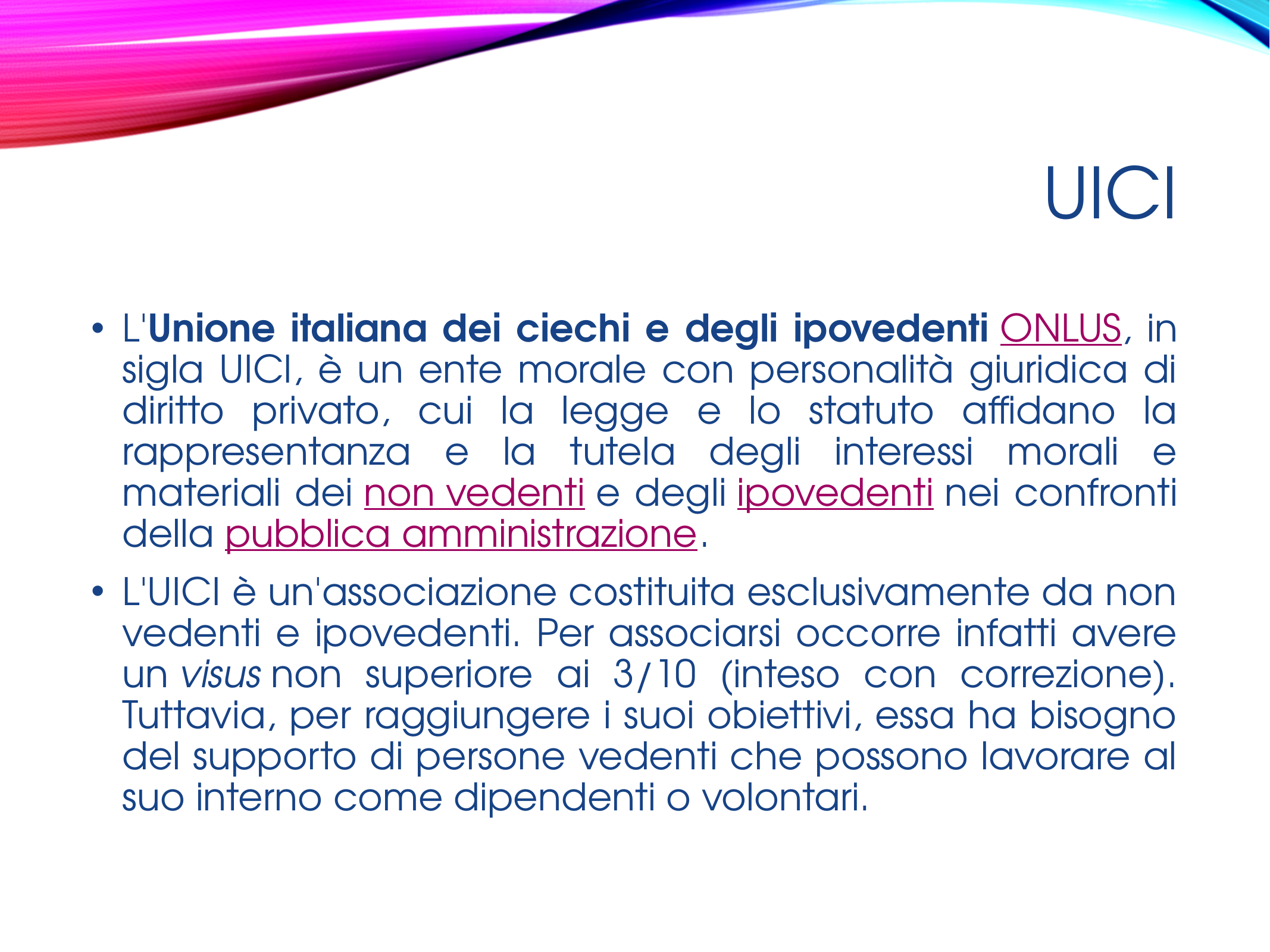

# UICI
L'Unione italiana dei ciechi e degli ipovedenti ONLUS, in sigla UICI, è un ente morale con personalità giuridica di diritto privato, cui la legge e lo statuto affidano la rappresentanza e la tutela degli interessi morali e materiali dei non vedenti e degli ipovedenti nei confronti della pubblica amministrazione.
L'UICI è un'associazione costituita esclusivamente da non vedenti e ipovedenti. Per associarsi occorre infatti avere un visus non superiore ai 3/10 (inteso con correzione). Tuttavia, per raggiungere i suoi obiettivi, essa ha bisogno del supporto di persone vedenti che possono lavorare al suo interno come dipendenti o volontari.